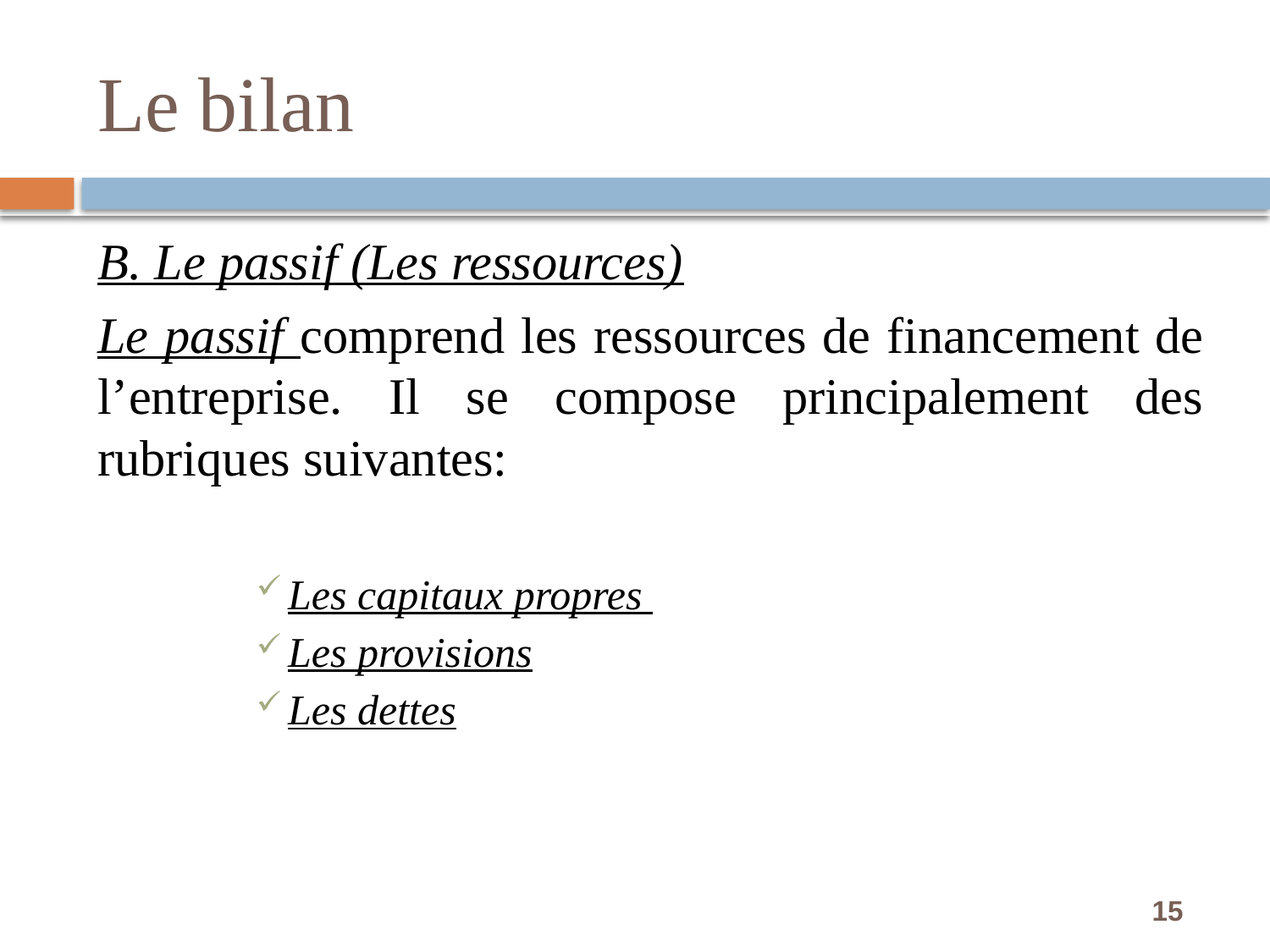

# Le bilan
B. Le passif (Les ressources)
Le passif comprend les ressources de financement de l’entreprise. Il se compose principalement des rubriques suivantes:

Les capitaux propres
Les provisions
Les dettes
15